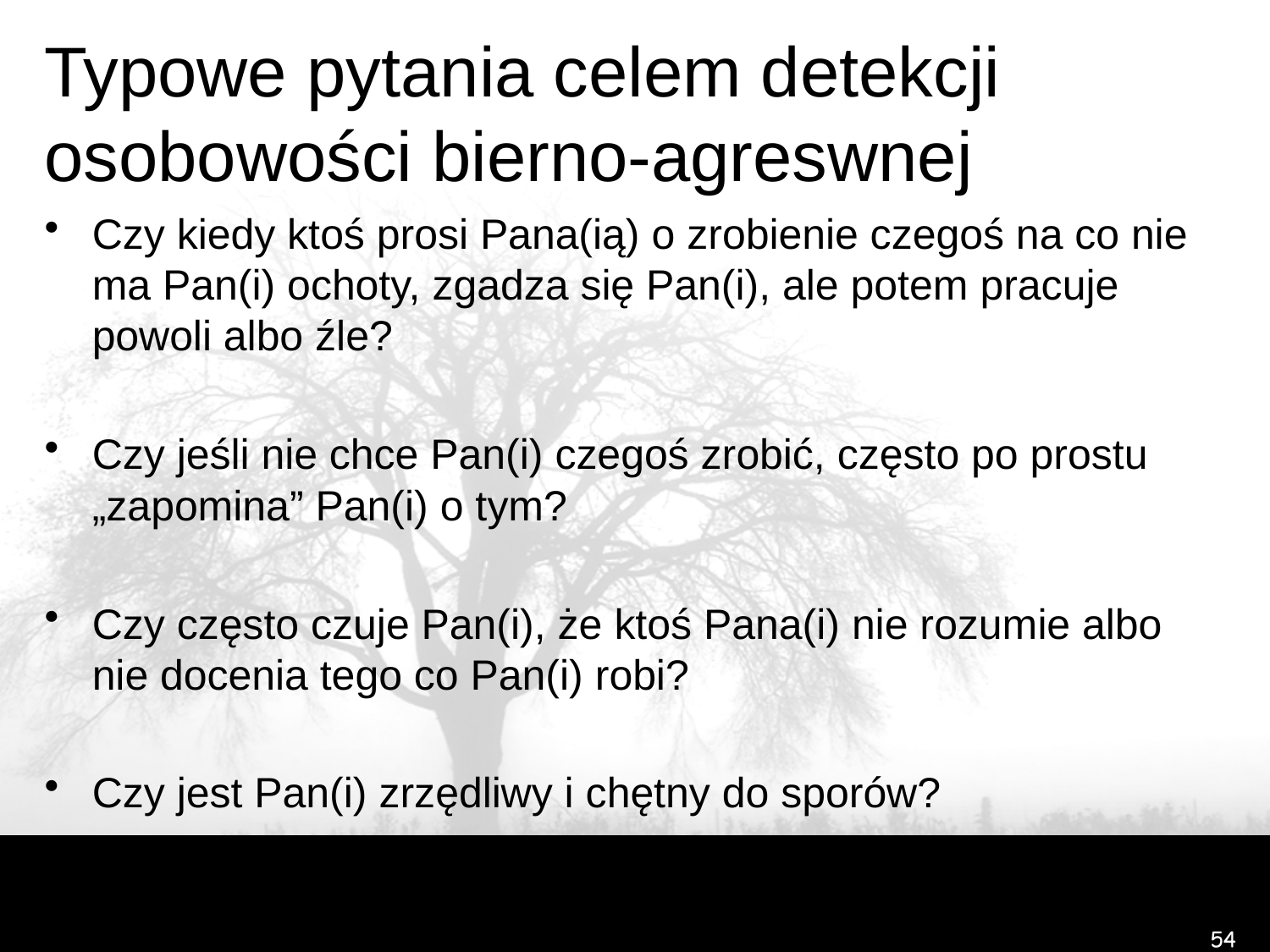

# Typowe pytania celem detekcji osobowości bierno-agreswnej
Czy kiedy ktoś prosi Pana(ią) o zrobienie czegoś na co nie ma Pan(i) ochoty, zgadza się Pan(i), ale potem pracuje powoli albo źle?

Czy jeśli nie chce Pan(i) czegoś zrobić, często po prostu „zapomina” Pan(i) o tym?

Czy często czuje Pan(i), że ktoś Pana(i) nie rozumie albo nie docenia tego co Pan(i) robi?

Czy jest Pan(i) zrzędliwy i chętny do sporów?

54